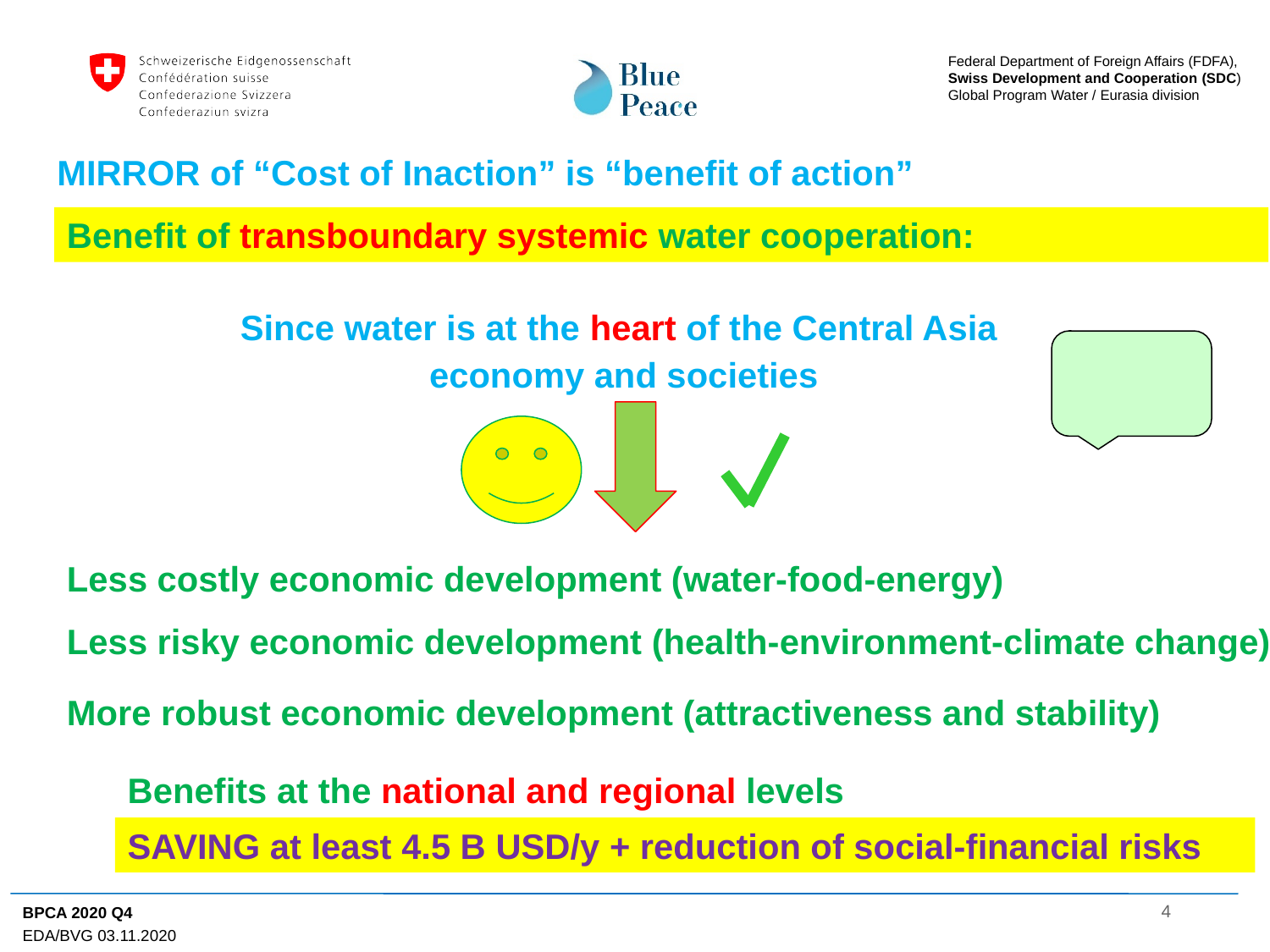

MIRROR of “Cost of Inaction” is “benefit of action”
Benefit of transboundary systemic water cooperation:
Since water is at the heart of the Central Asia
economy and societies

Less costly economic development (water-food-energy)
Less risky economic development (health-environment-climate change)
More robust economic development (attractiveness and stability)
Benefits at the national and regional levels
SAVING at least 4.5 B USD/y + reduction of social-financial risks